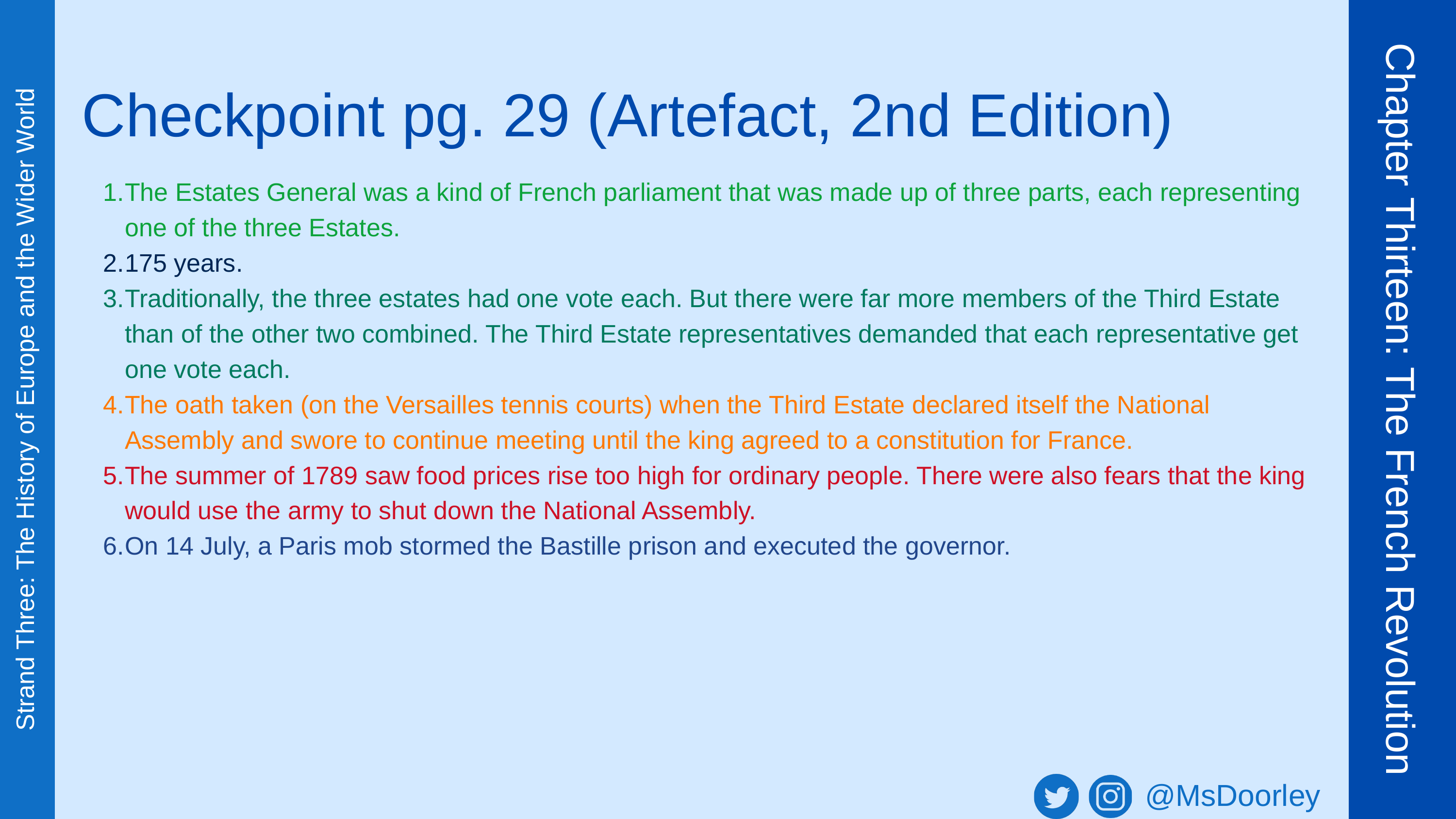

Checkpoint pg. 29 (Artefact, 2nd Edition)
The Estates General was a kind of French parliament that was made up of three parts, each representing one of the three Estates.
175 years.
Traditionally, the three estates had one vote each. But there were far more members of the Third Estate than of the other two combined. The Third Estate representatives demanded that each representative get one vote each.
The oath taken (on the Versailles tennis courts) when the Third Estate declared itself the National Assembly and swore to continue meeting until the king agreed to a constitution for France.
The summer of 1789 saw food prices rise too high for ordinary people. There were also fears that the king would use the army to shut down the National Assembly.
On 14 July, a Paris mob stormed the Bastille prison and executed the governor.
Chapter Thirteen: The French Revolution
Strand Three: The History of Europe and the Wider World

@MsDoorley